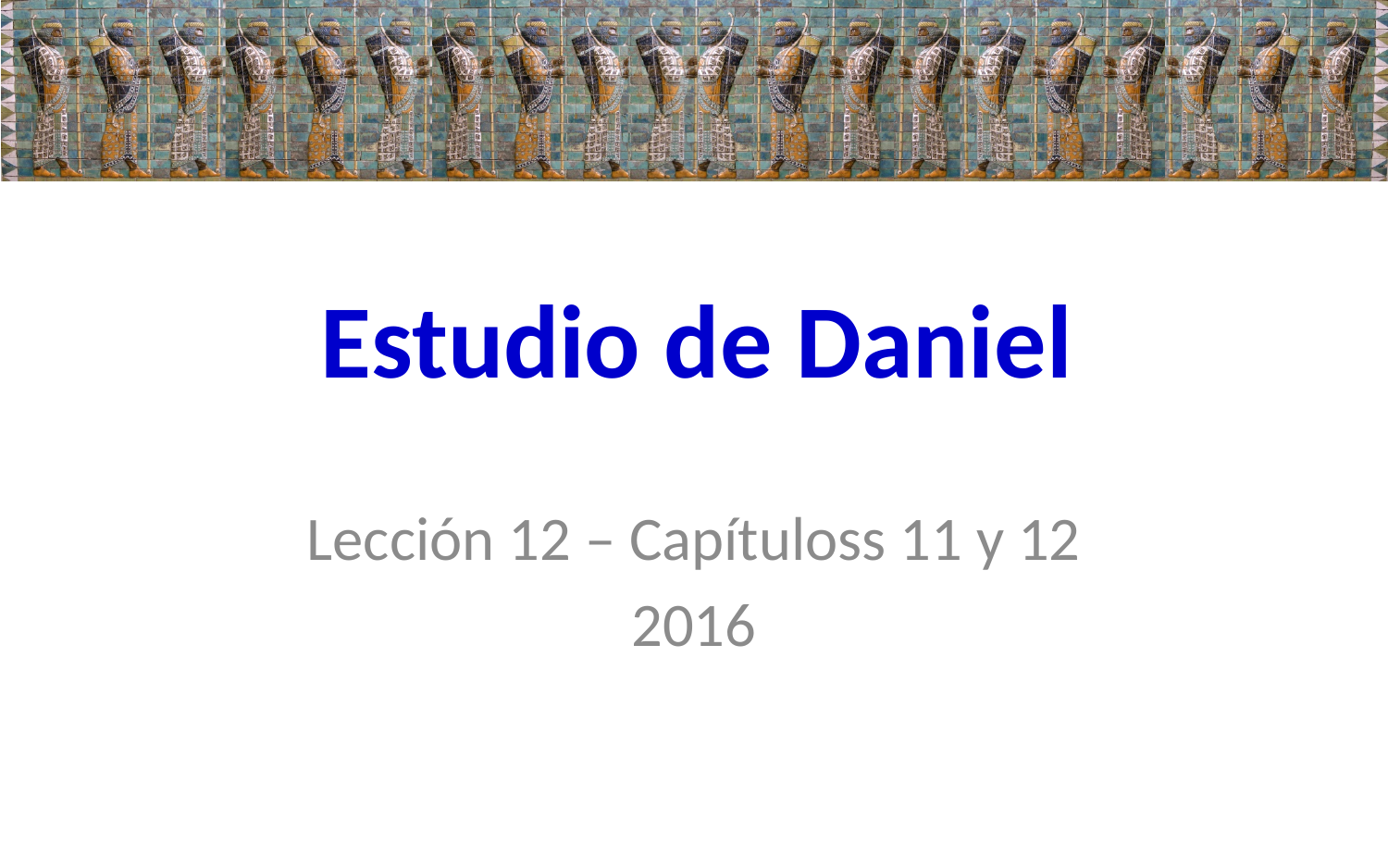

# Estudio de Daniel
Lección 12 – Capítuloss 11 y 12
2016